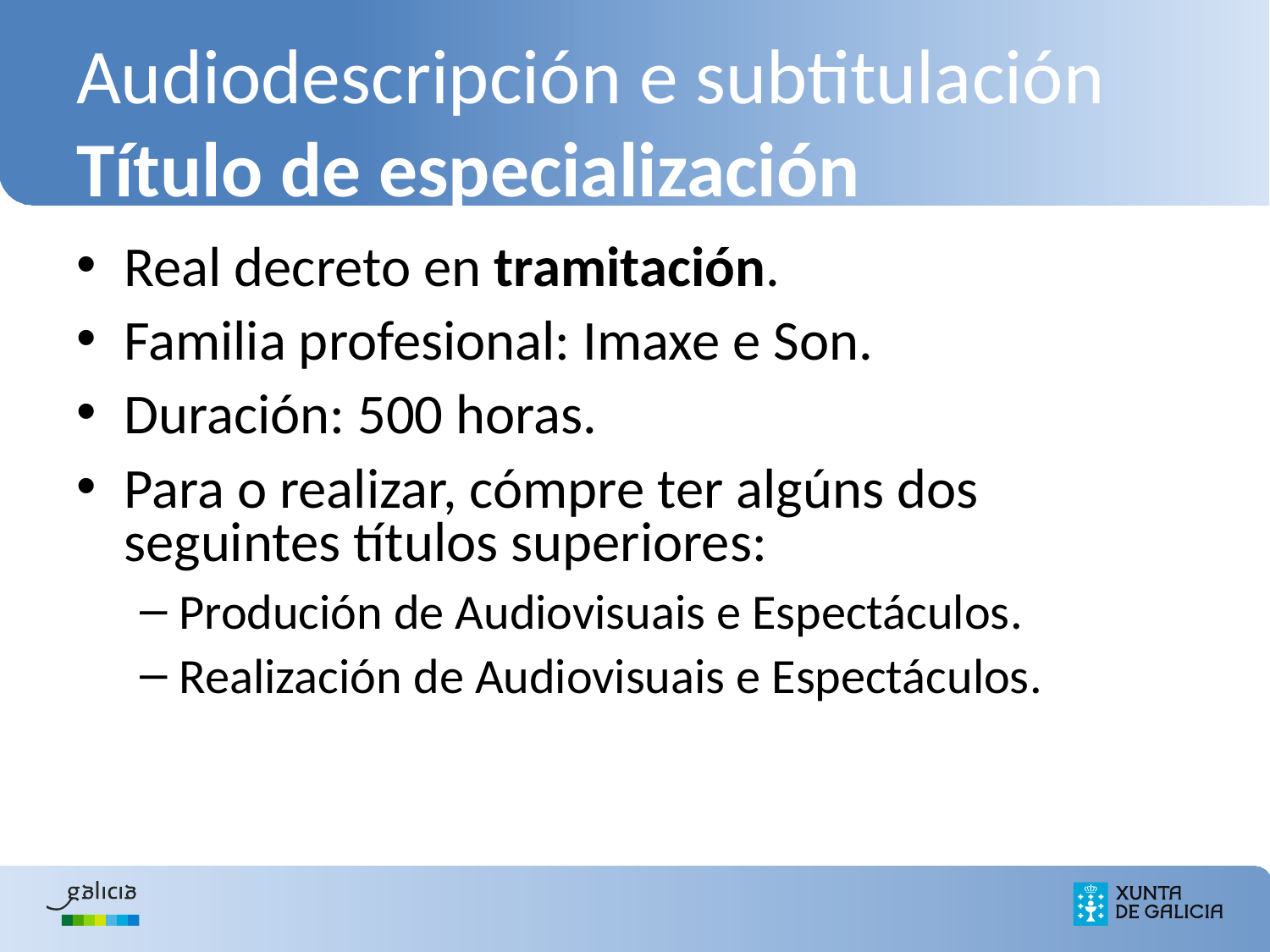

# Audiodescripción e subtitulación Título de especialización
Real decreto en tramitación.
Familia profesional: Imaxe e Son.
Duración: 500 horas.
Para o realizar, cómpre ter algúns dos seguintes títulos superiores:
Produción de Audiovisuais e Espectáculos.
Realización de Audiovisuais e Espectáculos.